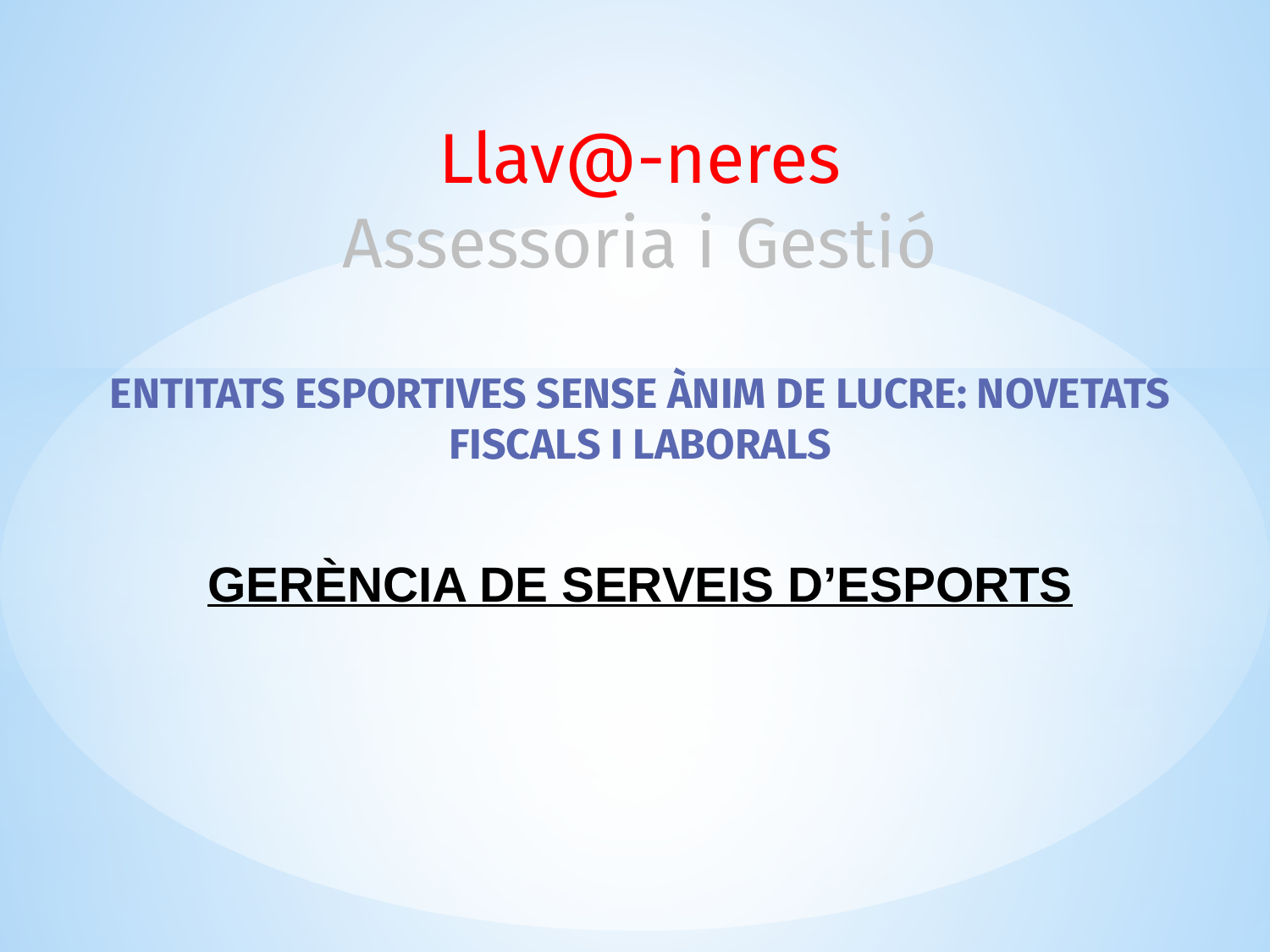

Llav@-neres
Assessoria i Gestió

ENTITATS ESPORTIVES SENSE ÀNIM DE LUCRE: NOVETATS FISCALS I LABORALS

GERÈNCIA DE SERVEIS D’ESPORTS